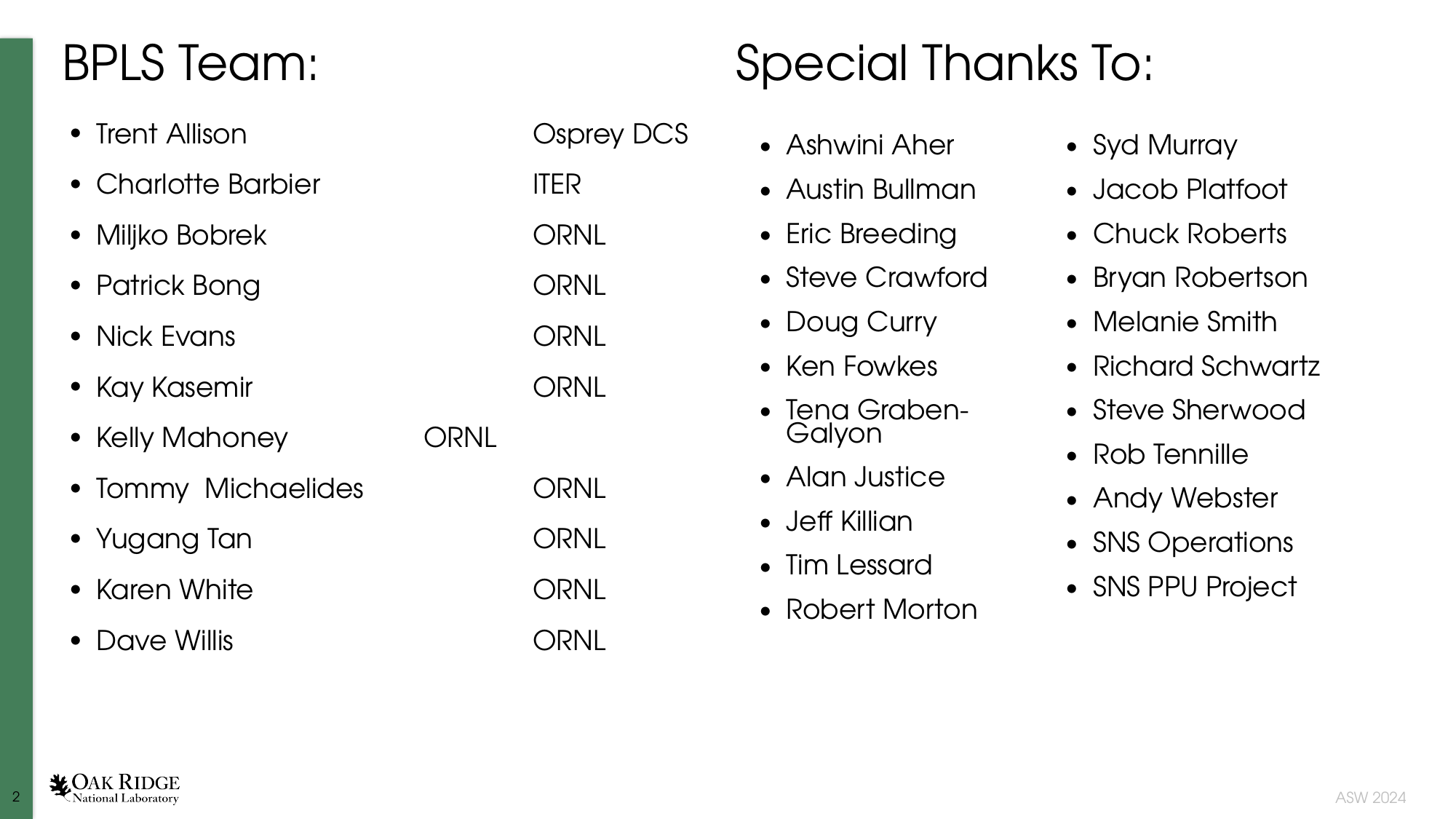

# BPLS Team:                               Special Thanks To:
Trent Allison 			Osprey DCS
Charlotte Barbier		ITER
Miljko Bobrek			ORNL
Patrick Bong			ORNL
Nick Evans			ORNL
Kay Kasemir			ORNL
Kelly Mahoney		ORNL
Tommy  Michaelides		ORNL
Yugang Tan			ORNL
Karen White			ORNL
Dave Willis			ORNL

| Ashwini Aher Austin Bullman Eric Breeding Steve Crawford Doug Curry Ken Fowkes Tena Graben-Galyon Alan Justice Jeff Killian Tim Lessard Robert Morton | Syd Murray Jacob Platfoot Chuck Roberts Bryan Robertson Melanie Smith Richard Schwartz Steve Sherwood Rob Tennille Andy Webster SNS Operations SNS PPU Project |
| --- | --- |